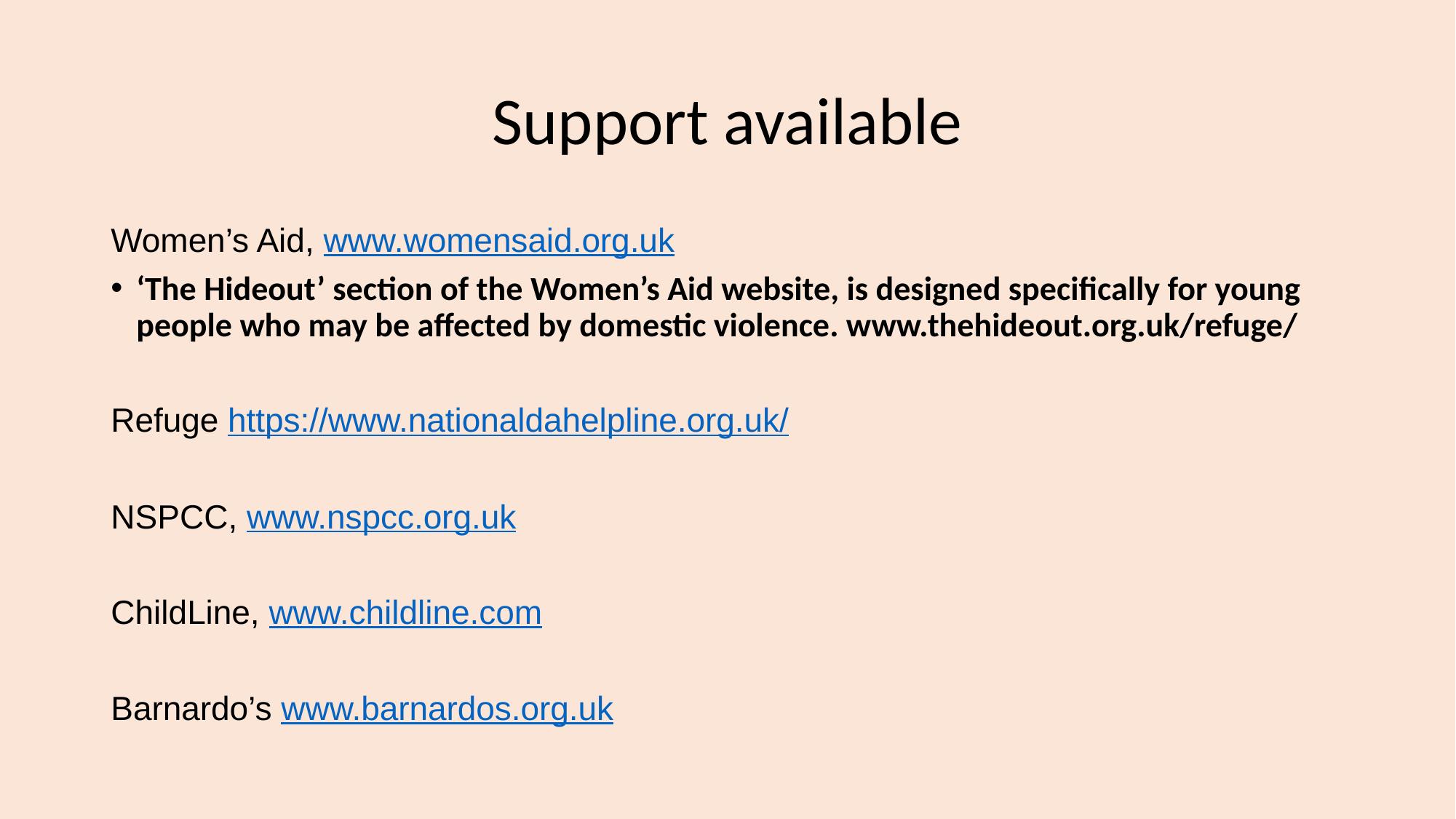

# Support available
Women’s Aid, www.womensaid.org.uk
‘The Hideout’ section of the Women’s Aid website, is designed specifically for young people who may be affected by domestic violence. www.thehideout.org.uk/refuge/

Refuge https://www.nationaldahelpline.org.uk/

NSPCC, www.nspcc.org.uk

ChildLine, www.childline.com

Barnardo’s www.barnardos.org.uk